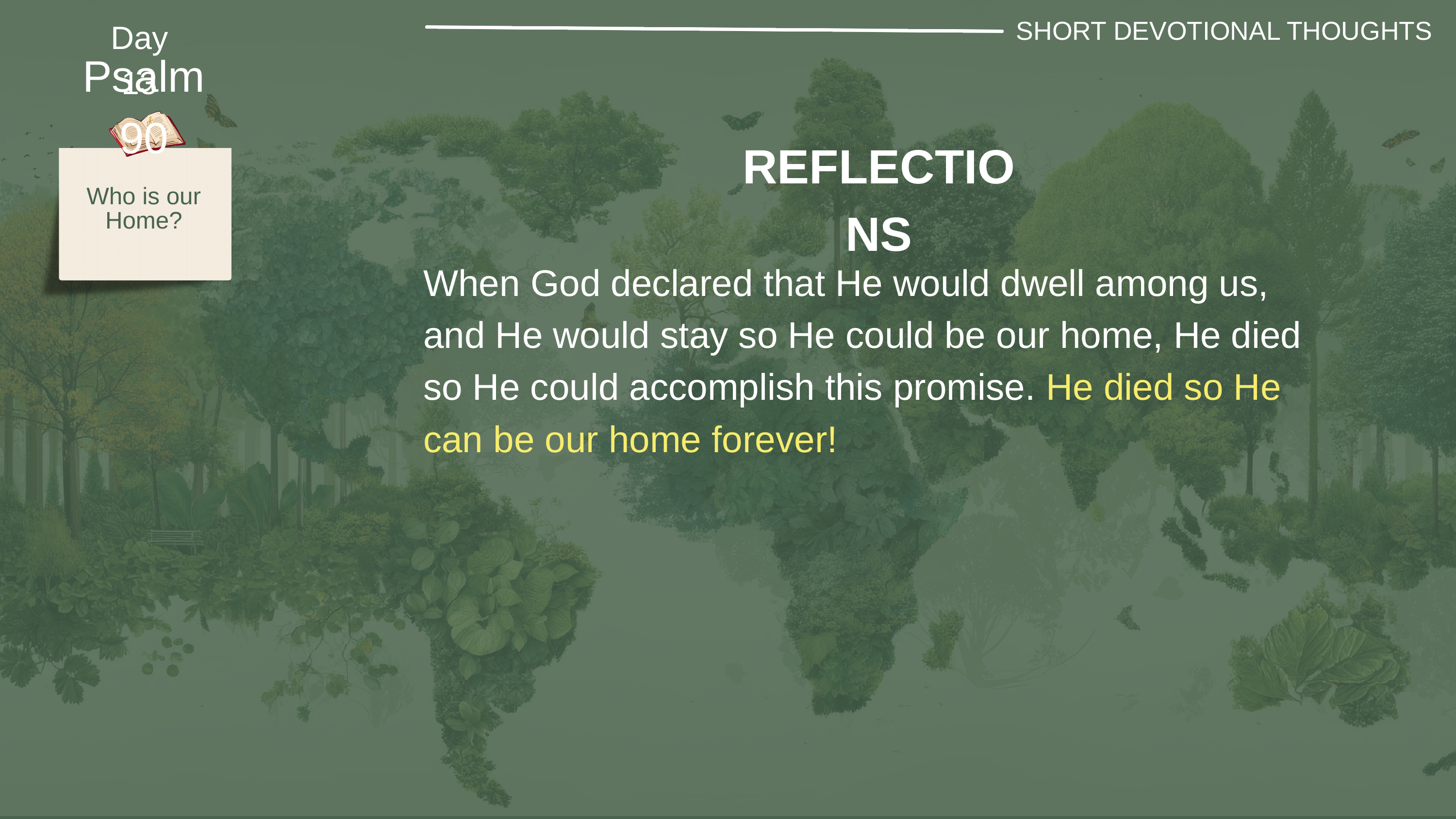

SHORT DEVOTIONAL THOUGHTS
Day 13

Psalm 90

REFLECTIONS

Who is our Home?
When God declared that He would dwell among us, and He would stay so He could be our home, He died so He could accomplish this promise. He died so He can be our home forever!